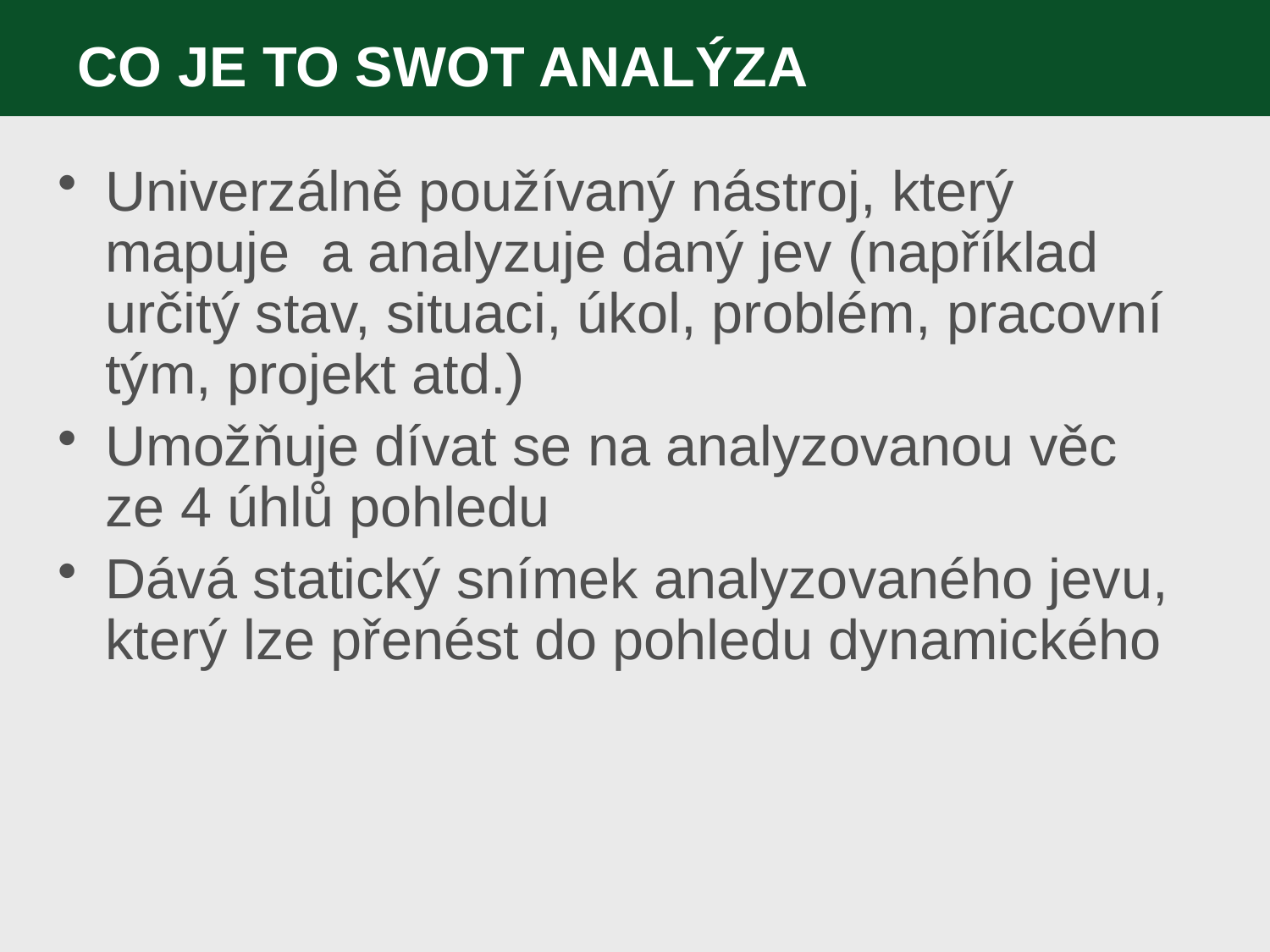

# CO JE TO SWOT ANALÝZA
Univerzálně používaný nástroj, který mapuje  a analyzuje daný jev (například určitý stav, situaci, úkol, problém, pracovní tým, projekt atd.)
Umožňuje dívat se na analyzovanou věc ze 4 úhlů pohledu
Dává statický snímek analyzovaného jevu, který lze přenést do pohledu dynamického